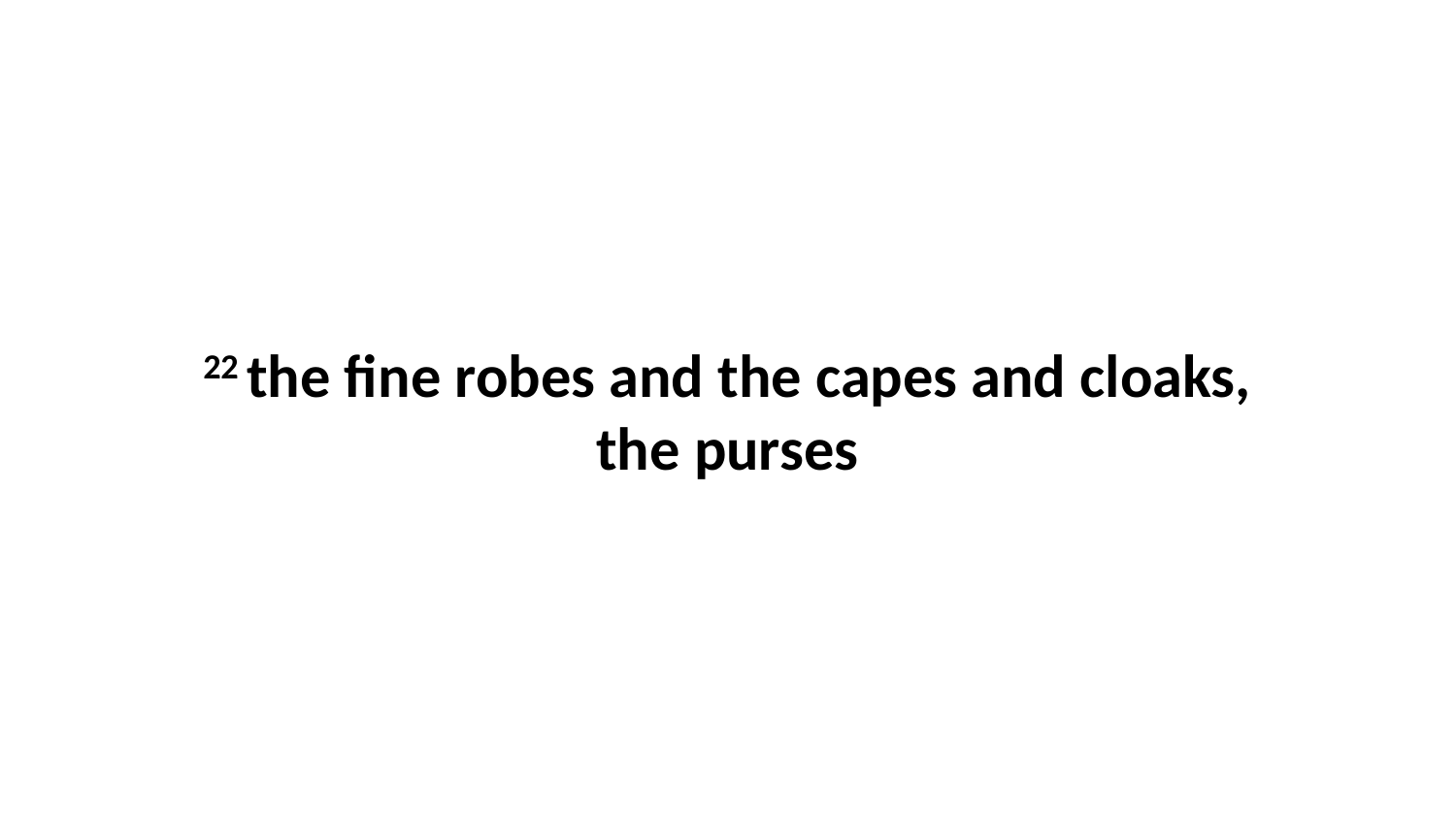

22 the fine robes and the capes and cloaks, the purses